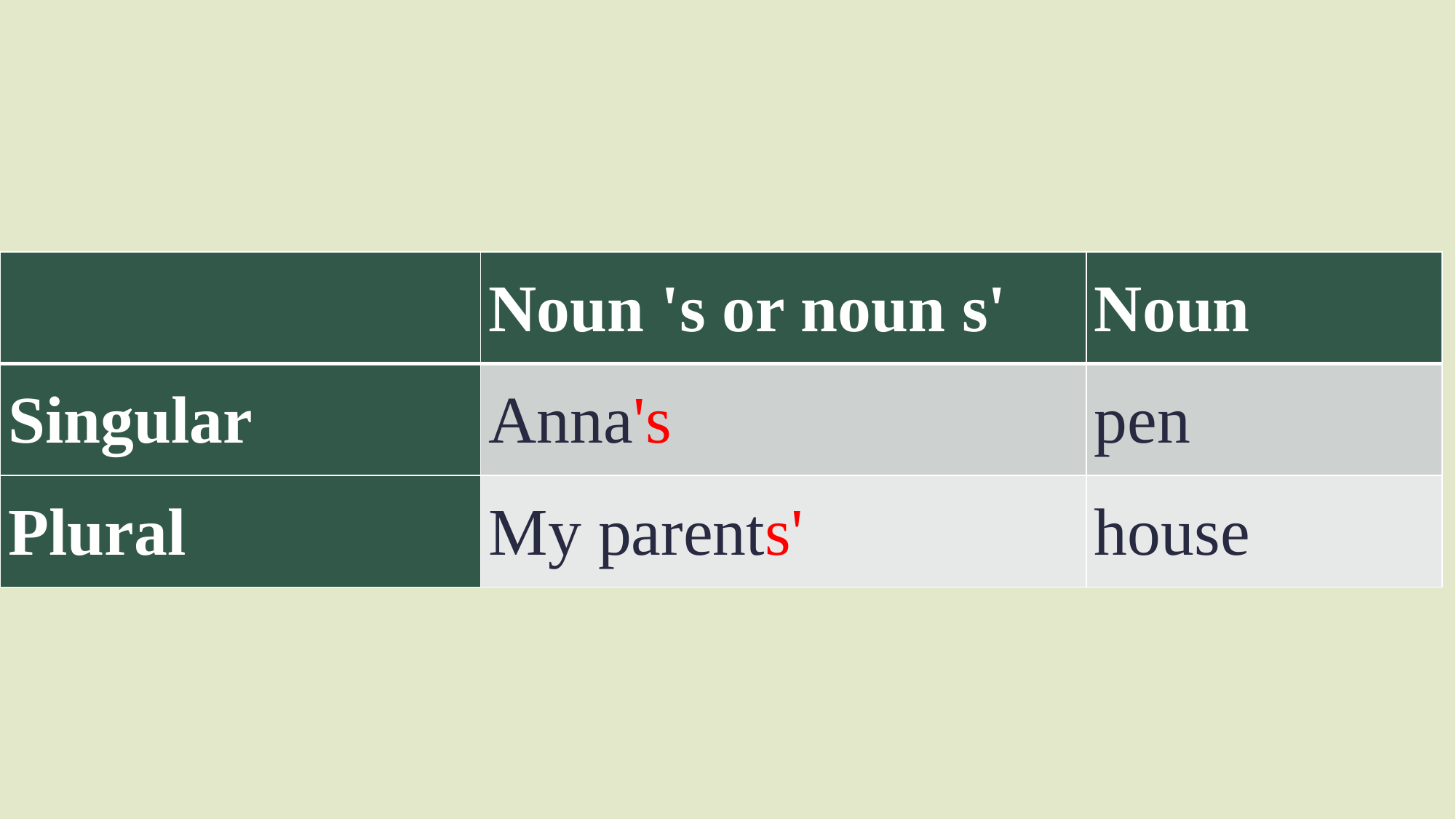

|  | Noun 's or noun s' | Noun |
| --- | --- | --- |
| Singular | Anna's | pen |
| Plural | My parents' | house |